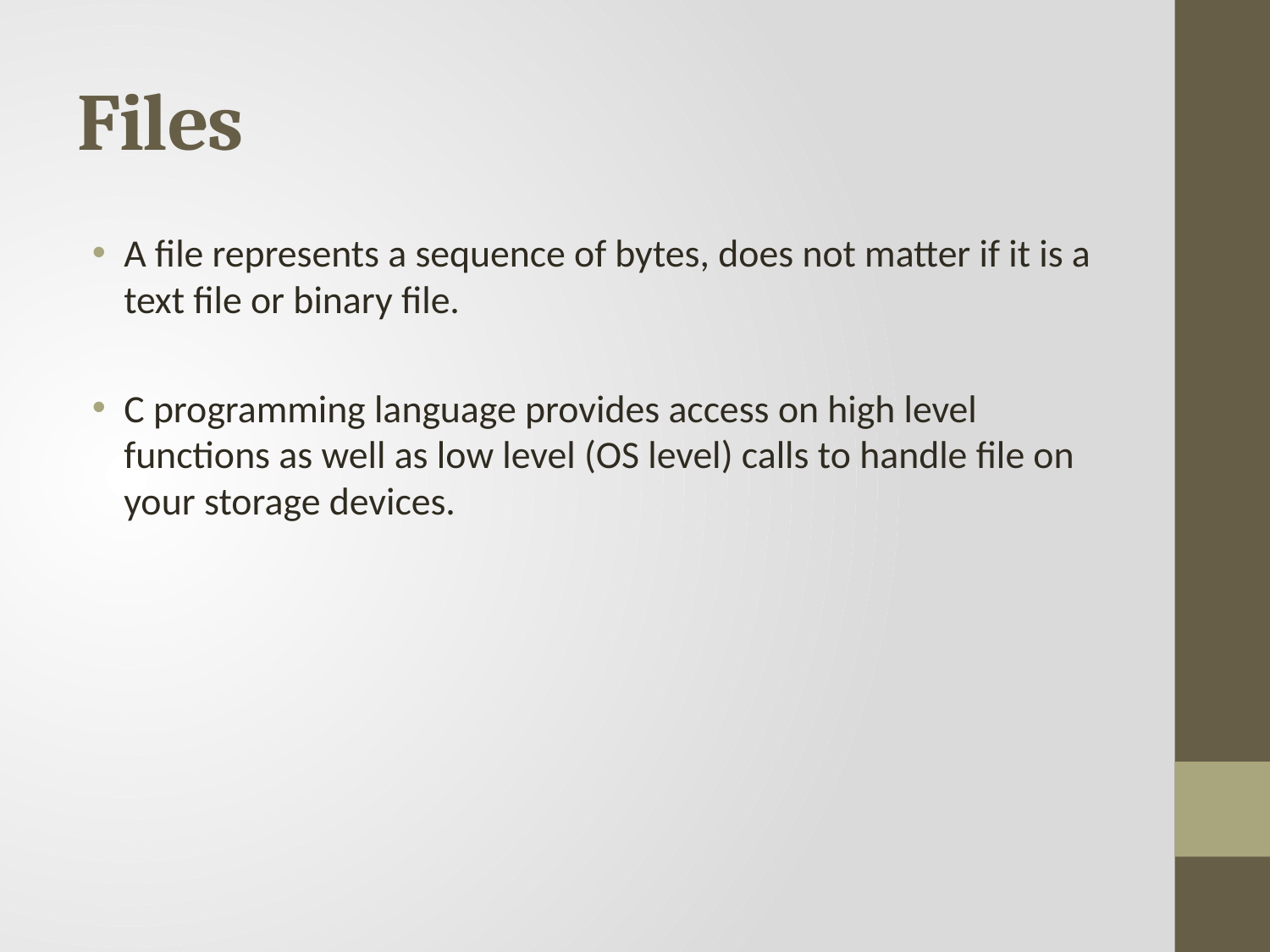

# Files
A file represents a sequence of bytes, does not matter if it is a text file or binary file.

C programming language provides access on high level functions as well as low level (OS level) calls to handle file on your storage devices.